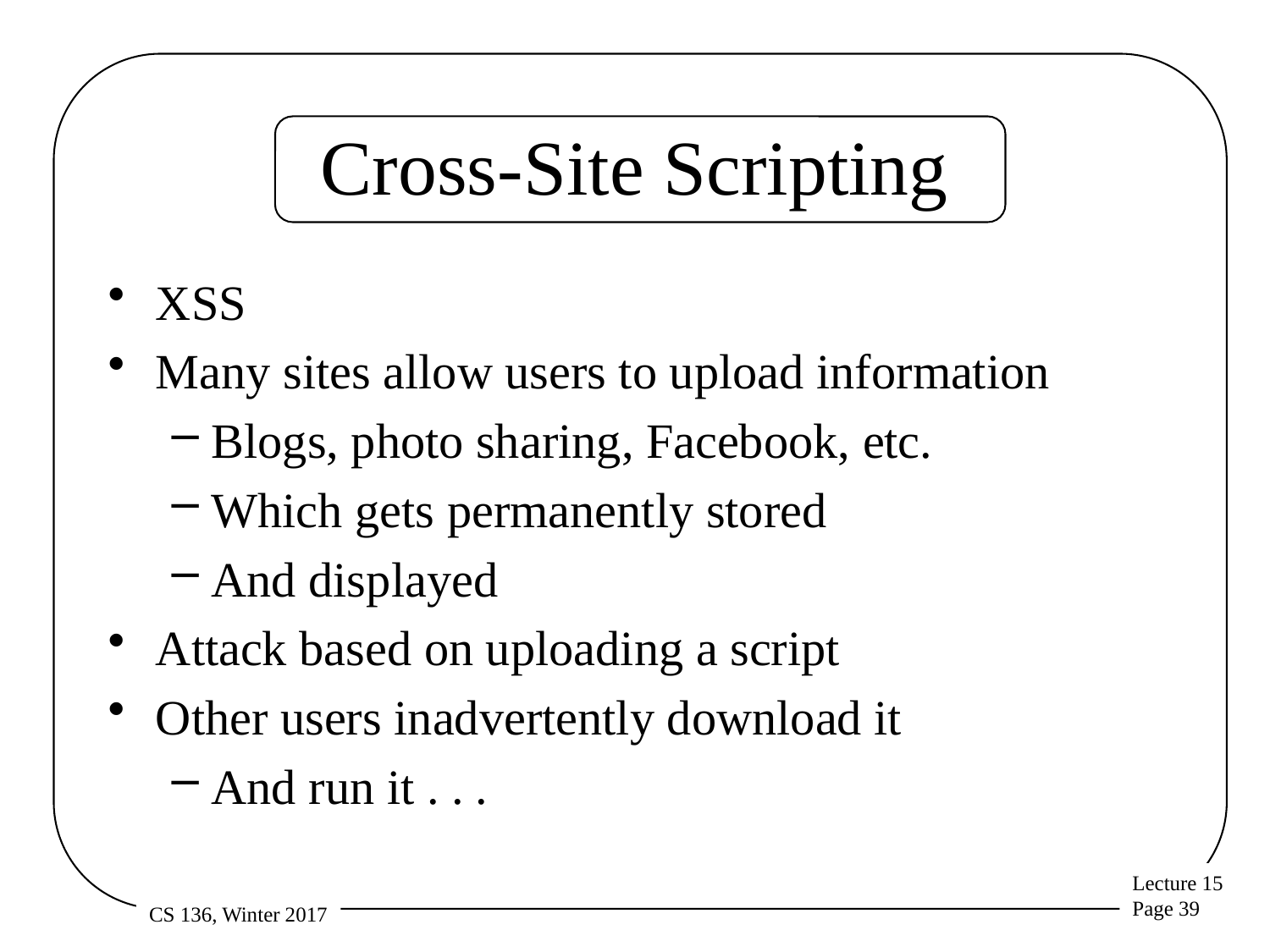

# Cross-Site Scripting

XSS
Many sites allow users to upload information
Blogs, photo sharing, Facebook, etc.
Which gets permanently stored
And displayed
Attack based on uploading a script
Other users inadvertently download it
And run it . . .